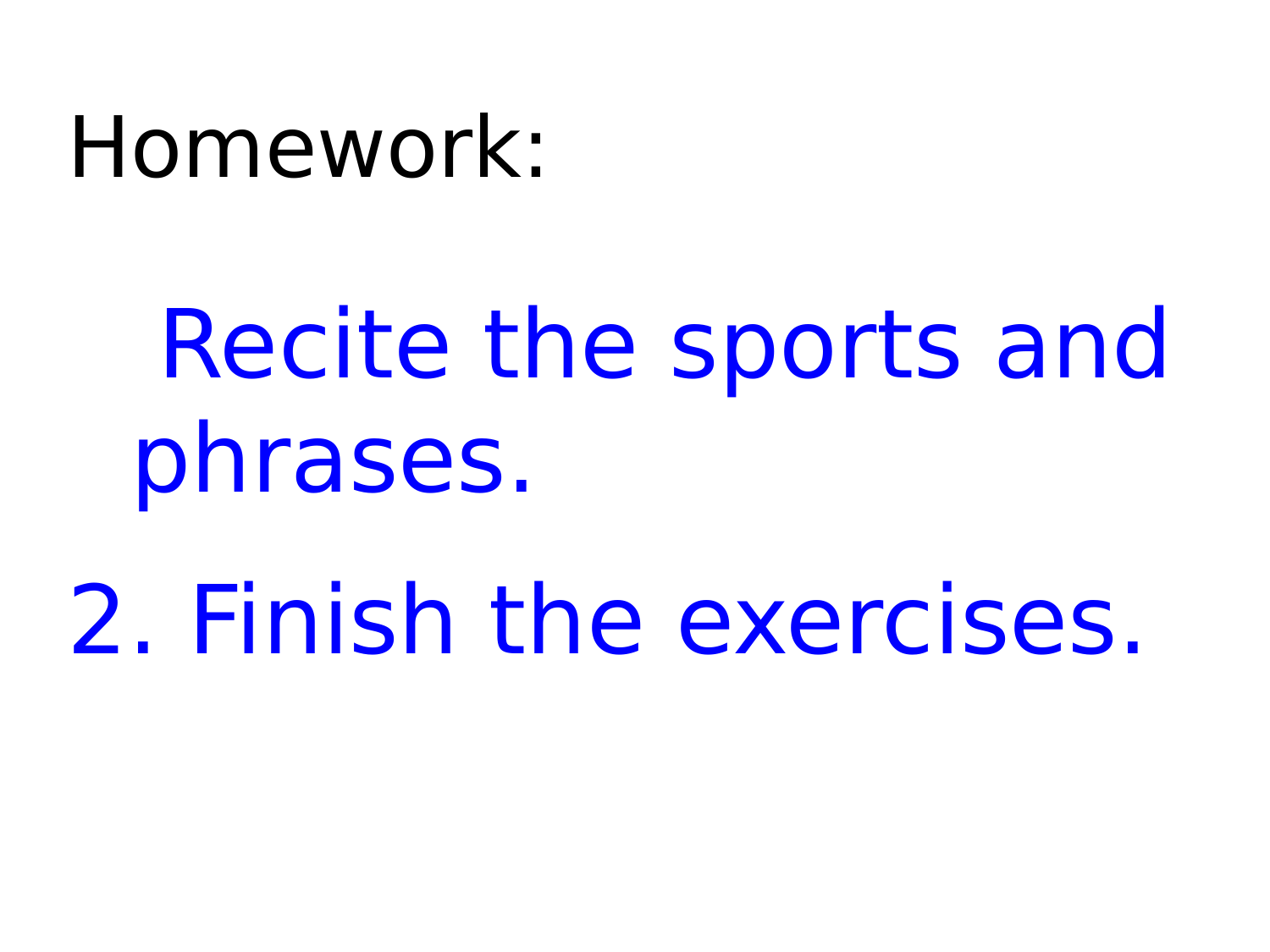

Homework:
Recite the sports and phrases.
2. Finish the exercises.